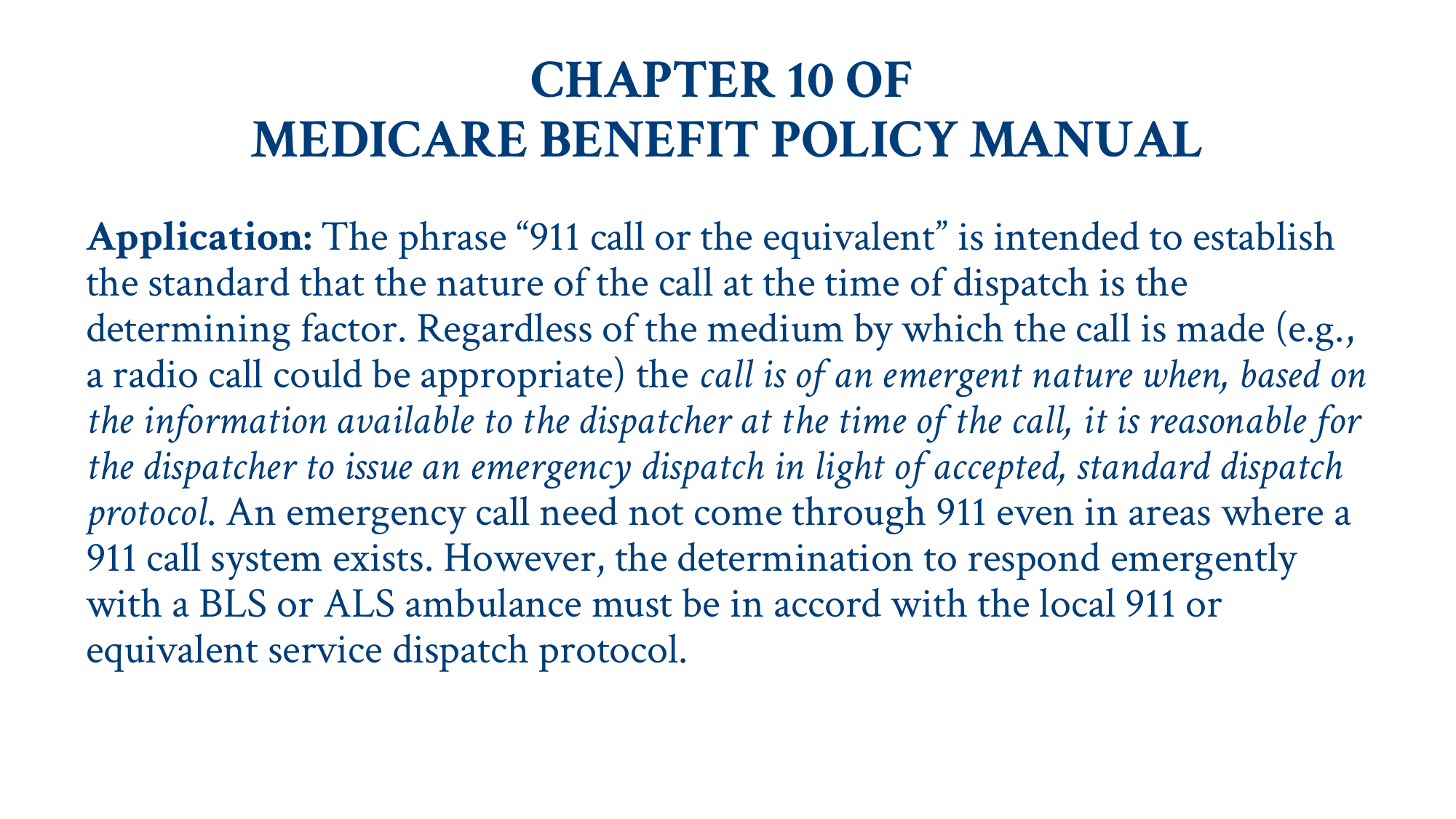

# Chapter 10 of Medicare Benefit Policy Manual
Application: The phrase “911 call or the equivalent” is intended to establish the standard that the nature of the call at the time of dispatch is the determining factor. Regardless of the medium by which the call is made (e.g., a radio call could be appropriate) the call is of an emergent nature when, based on the information available to the dispatcher at the time of the call, it is reasonable for the dispatcher to issue an emergency dispatch in light of accepted, standard dispatch protocol. An emergency call need not come through 911 even in areas where a 911 call system exists. However, the determination to respond emergently with a BLS or ALS ambulance must be in accord with the local 911 or equivalent service dispatch protocol.